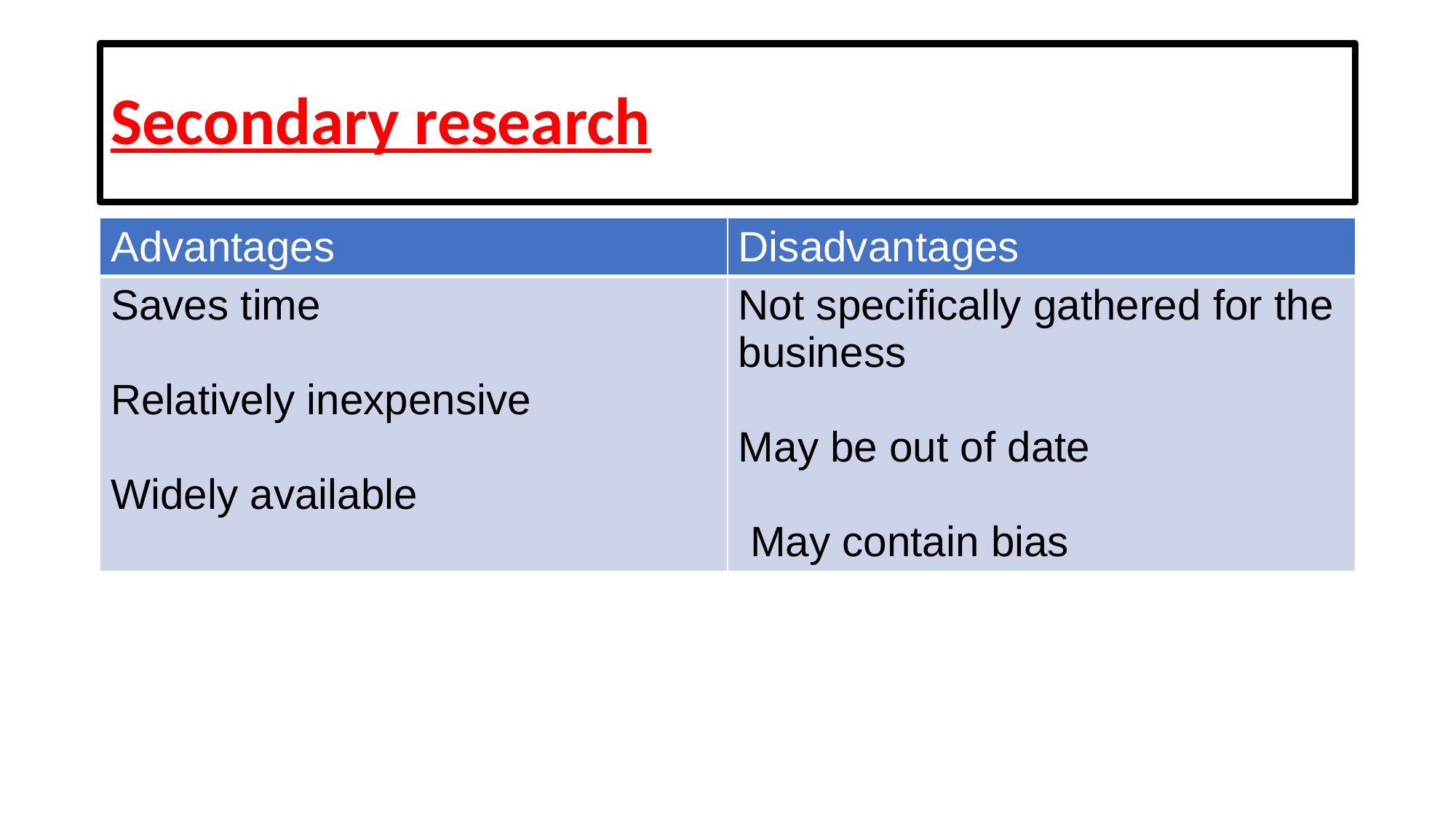

# Secondary research
| Advantages | Disadvantages |
| --- | --- |
| Saves time Relatively inexpensive Widely available | Not specifically gathered for the business May be out of date May contain bias |